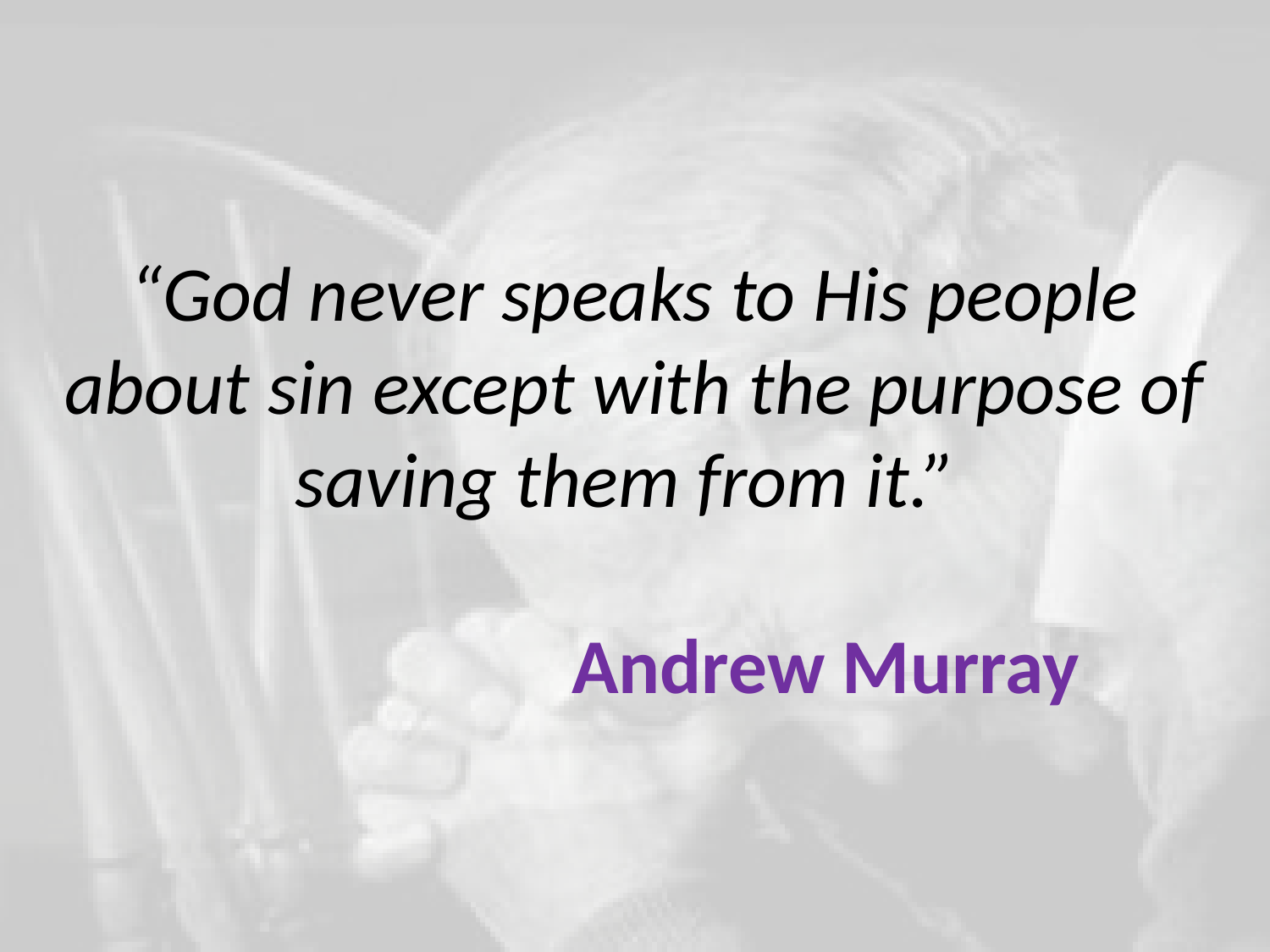

# “God never speaks to His people about sin except with the purpose of saving them from it.” Andrew Murray